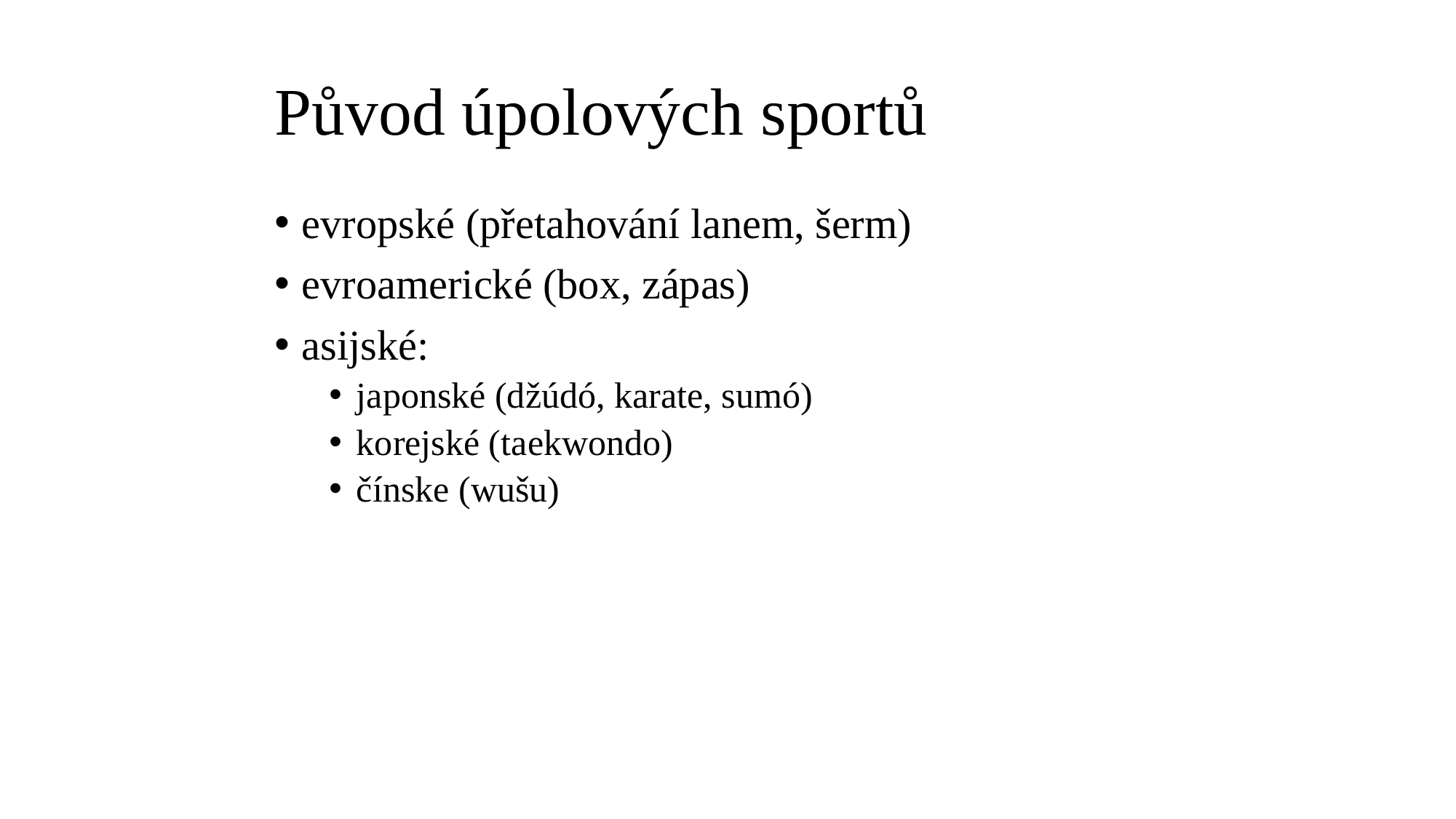

# Původ úpolových sportů
evropské (přetahování lanem, šerm)
evroamerické (box, zápas)
asijské:
japonské (džúdó, karate, sumó)
korejské (taekwondo)
čínske (wušu)